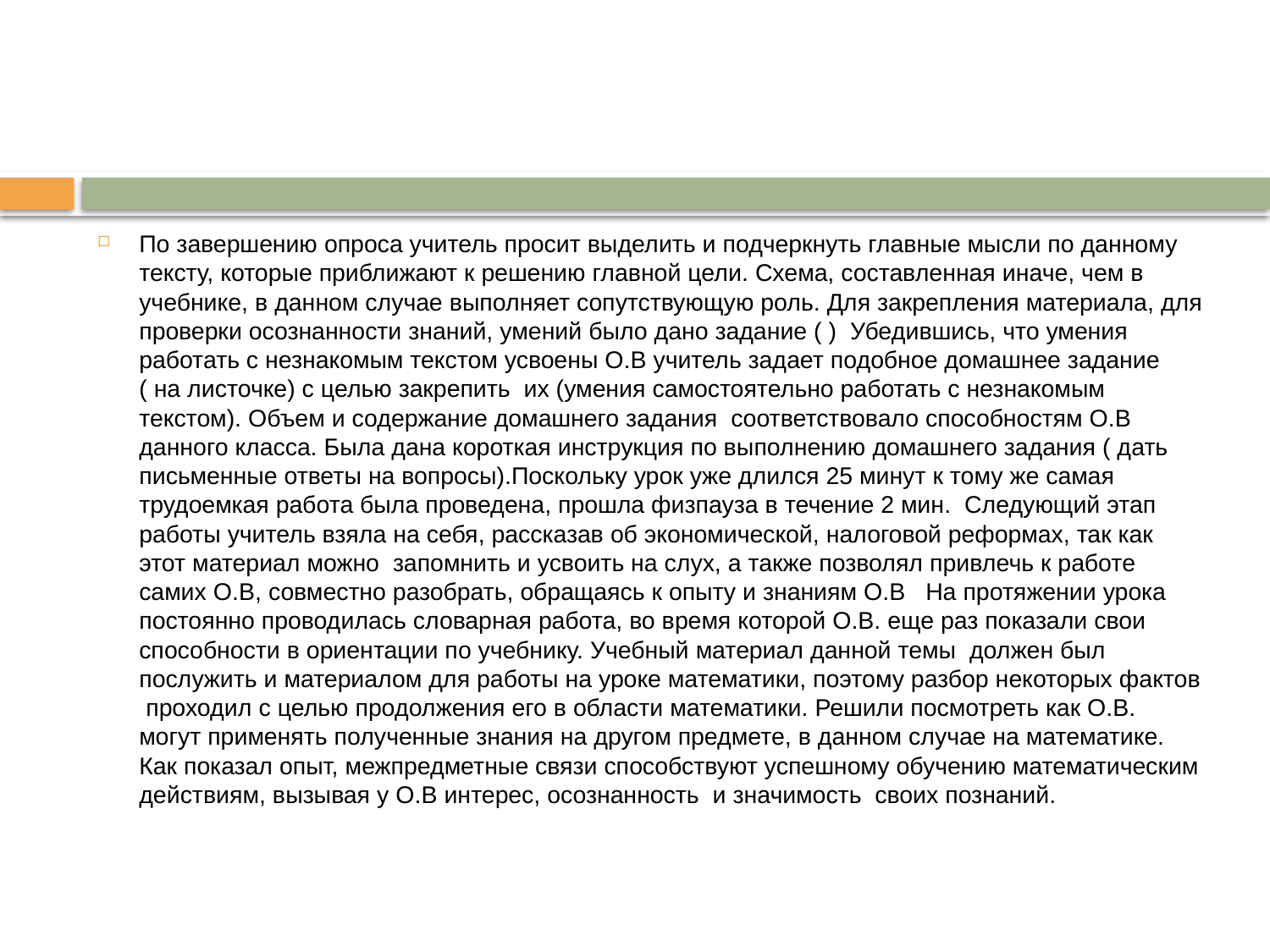

По завершению опроса учитель просит выделить и подчеркнуть главные мысли по данному тексту, которые приближают к решению главной цели. Схема, составленная иначе, чем в учебнике, в данном случае выполняет сопутствующую роль. Для закрепления материала, для проверки осознанности знаний, умений было дано задание ( )  Убедившись, что умения работать с незнакомым текстом усвоены О.В учитель задает подобное домашнее задание ( на листочке) с целью закрепить  их (умения самостоятельно работать с незнакомым текстом). Объем и содержание домашнего задания  соответствовало способностям О.В данного класса. Была дана короткая инструкция по выполнению домашнего задания ( дать письменные ответы на вопросы).Поскольку урок уже длился 25 минут к тому же самая трудоемкая работа была проведена, прошла физпауза в течение 2 мин.  Следующий этап работы учитель взяла на себя, рассказав об экономической, налоговой реформах, так как этот материал можно  запомнить и усвоить на слух, а также позволял привлечь к работе самих О.В, совместно разобрать, обращаясь к опыту и знаниям О.В   На протяжении урока постоянно проводилась словарная работа, во время которой О.В. еще раз показали свои способности в ориентации по учебнику. Учебный материал данной темы  должен был послужить и материалом для работы на уроке математики, поэтому разбор некоторых фактов  проходил с целью продолжения его в области математики. Решили посмотреть как О.В. могут применять полученные знания на другом предмете, в данном случае на математике. Как показал опыт, межпредметные связи способствуют успешному обучению математическим действиям, вызывая у О.В интерес, осознанность  и значимость  своих познаний.